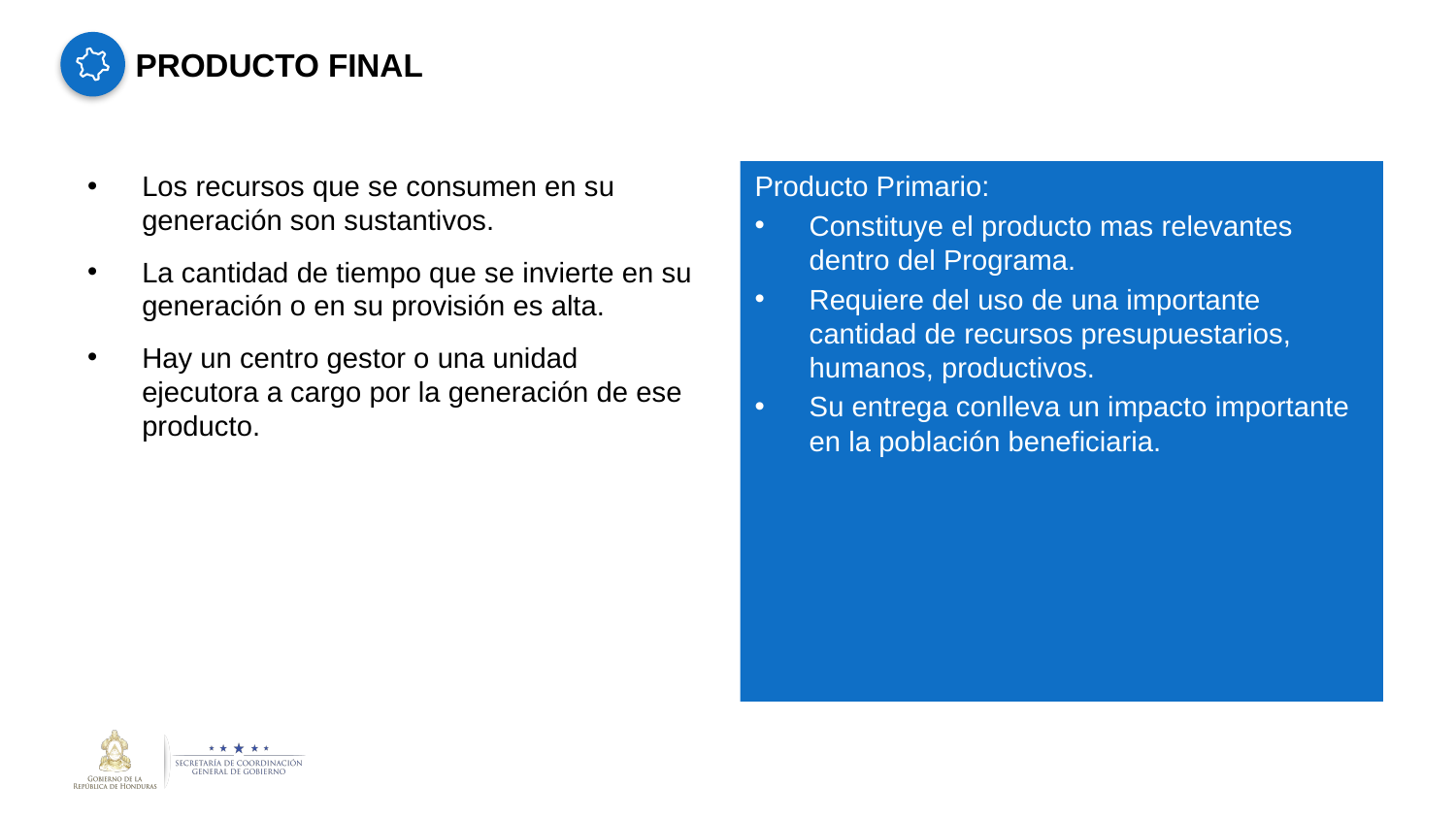

# PRODUCTO FINAL

Los recursos que se consumen en su generación son sustantivos.
La cantidad de tiempo que se invierte en su generación o en su provisión es alta.
Hay un centro gestor o una unidad ejecutora a cargo por la generación de ese producto.

Producto Primario:
Constituye el producto mas relevantes dentro del Programa.
Requiere del uso de una importante cantidad de recursos presupuestarios, humanos, productivos.
Su entrega conlleva un impacto importante en la población beneficiaria.